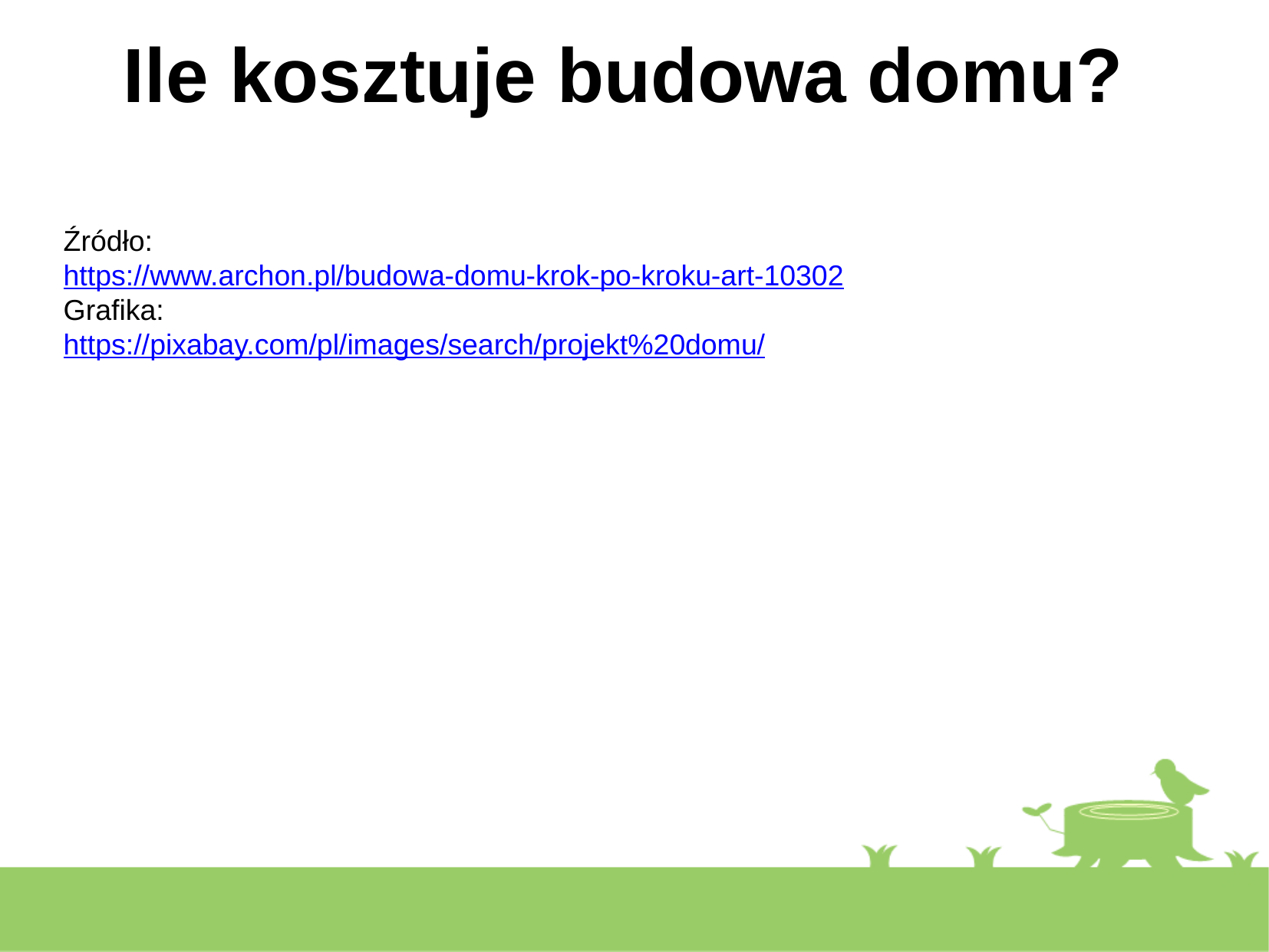

# Źródło:
https://www.archon.pl/budowa-domu-krok-po-kroku-art-10302
Grafika:
https://pixabay.com/pl/images/search/projekt%20domu/

Ile kosztuje budowa domu?